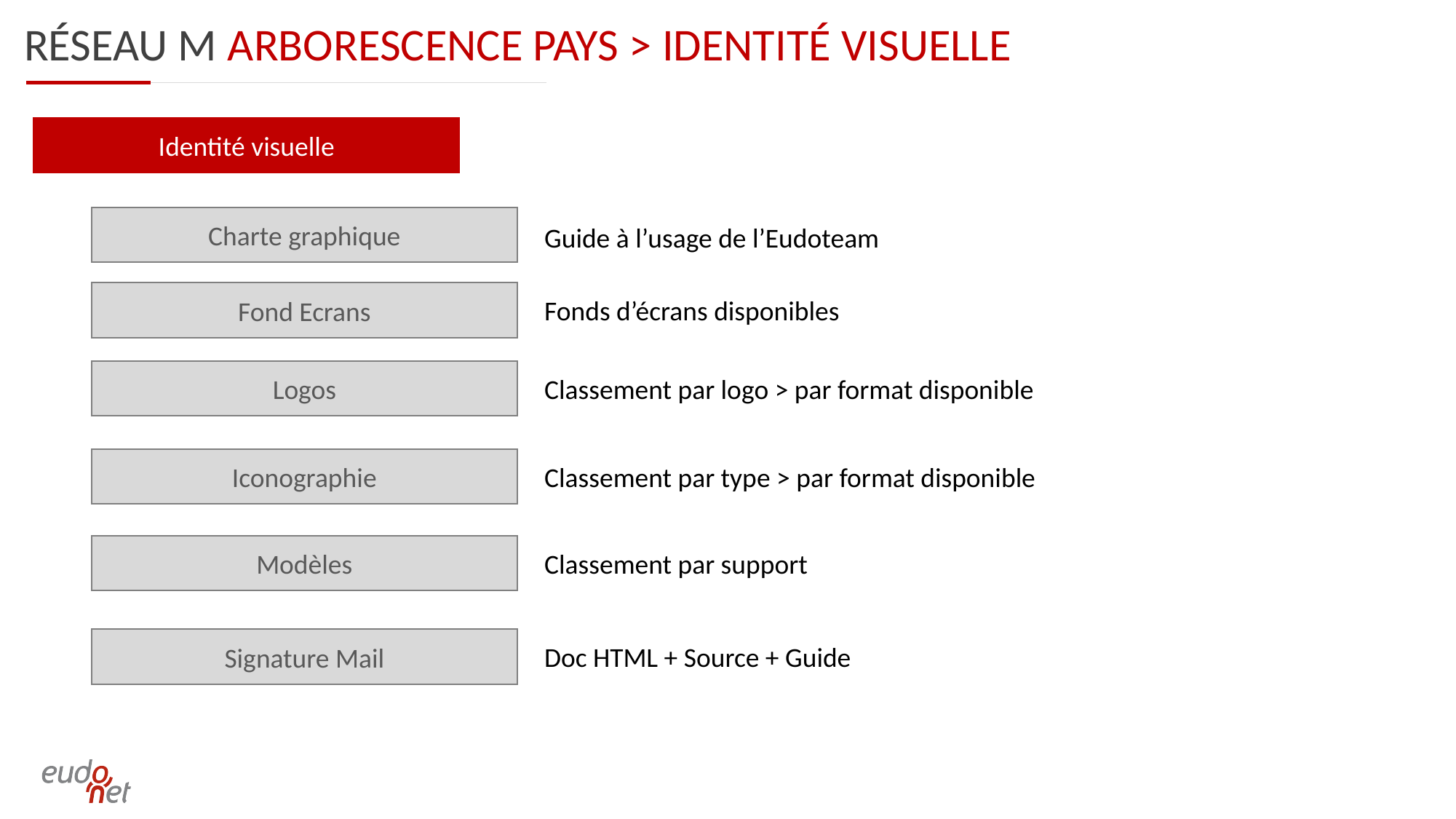

Réseau m arborescence PAYS > Identité VISUELLE
Identité visuelle
Charte graphique
Guide à l’usage de l’Eudoteam
Fond Ecrans
Fonds d’écrans disponibles
Logos
Classement par logo > par format disponible
Iconographie
Classement par type > par format disponible
Modèles
Classement par support
Signature Mail
Doc HTML + Source + Guide